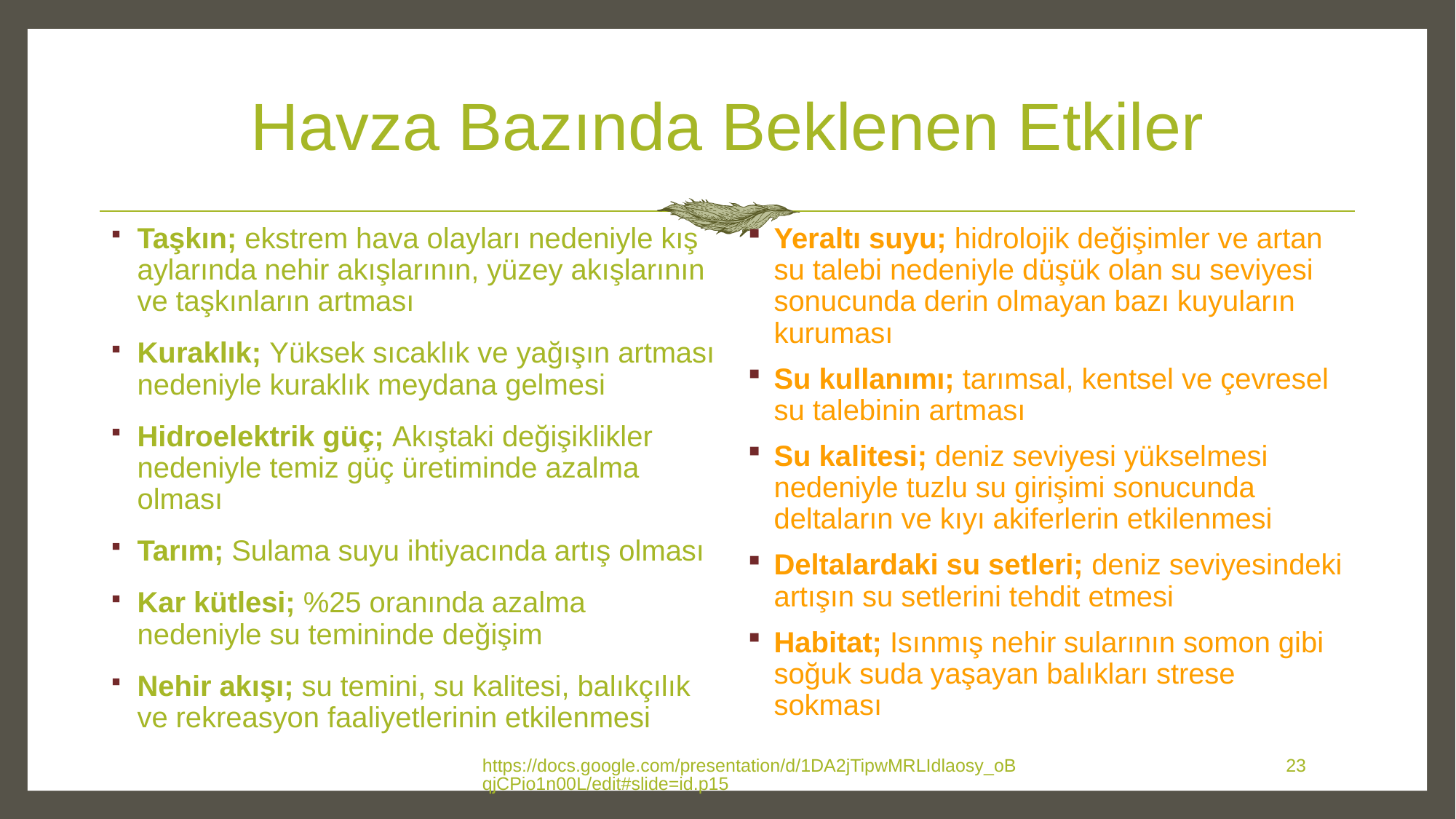

# Havza Bazında Beklenen Etkiler
Taşkın; ekstrem hava olayları nedeniyle kış aylarında nehir akışlarının, yüzey akışlarının ve taşkınların artması
Kuraklık; Yüksek sıcaklık ve yağışın artması nedeniyle kuraklık meydana gelmesi
Hidroelektrik güç; Akıştaki değişiklikler nedeniyle temiz güç üretiminde azalma olması
Tarım; Sulama suyu ihtiyacında artış olması
Kar kütlesi; %25 oranında azalma nedeniyle su temininde değişim
Nehir akışı; su temini, su kalitesi, balıkçılık ve rekreasyon faaliyetlerinin etkilenmesi
Yeraltı suyu; hidrolojik değişimler ve artan su talebi nedeniyle düşük olan su seviyesi sonucunda derin olmayan bazı kuyuların kuruması
Su kullanımı; tarımsal, kentsel ve çevresel su talebinin artması
Su kalitesi; deniz seviyesi yükselmesi nedeniyle tuzlu su girişimi sonucunda deltaların ve kıyı akiferlerin etkilenmesi
Deltalardaki su setleri; deniz seviyesindeki artışın su setlerini tehdit etmesi
Habitat; Isınmış nehir sularının somon gibi soğuk suda yaşayan balıkları strese sokması
https://docs.google.com/presentation/d/1DA2jTipwMRLIdlaosy_oBqjCPio1n00L/edit#slide=id.p15
23